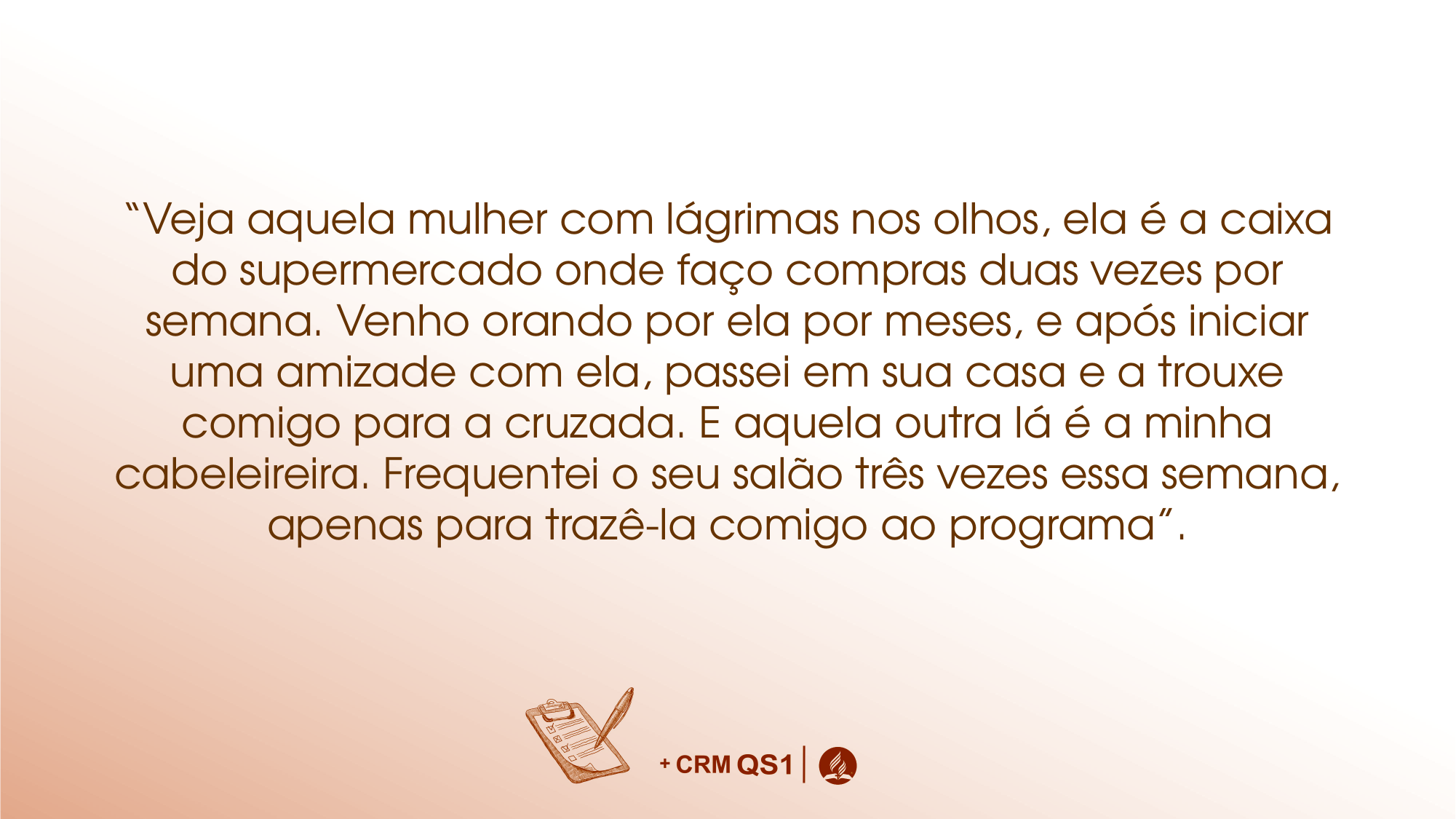

“Veja aquela mulher com lágrimas nos olhos, ela é a caixa do supermercado onde faço compras duas vezes por semana. Venho orando por ela por meses, e após iniciar uma amizade com ela, passei em sua casa e a trouxe comigo para a cruzada. E aquela outra lá é a minha cabeleireira. Frequentei o seu salão três vezes essa semana, apenas para trazê-la comigo ao programa”.